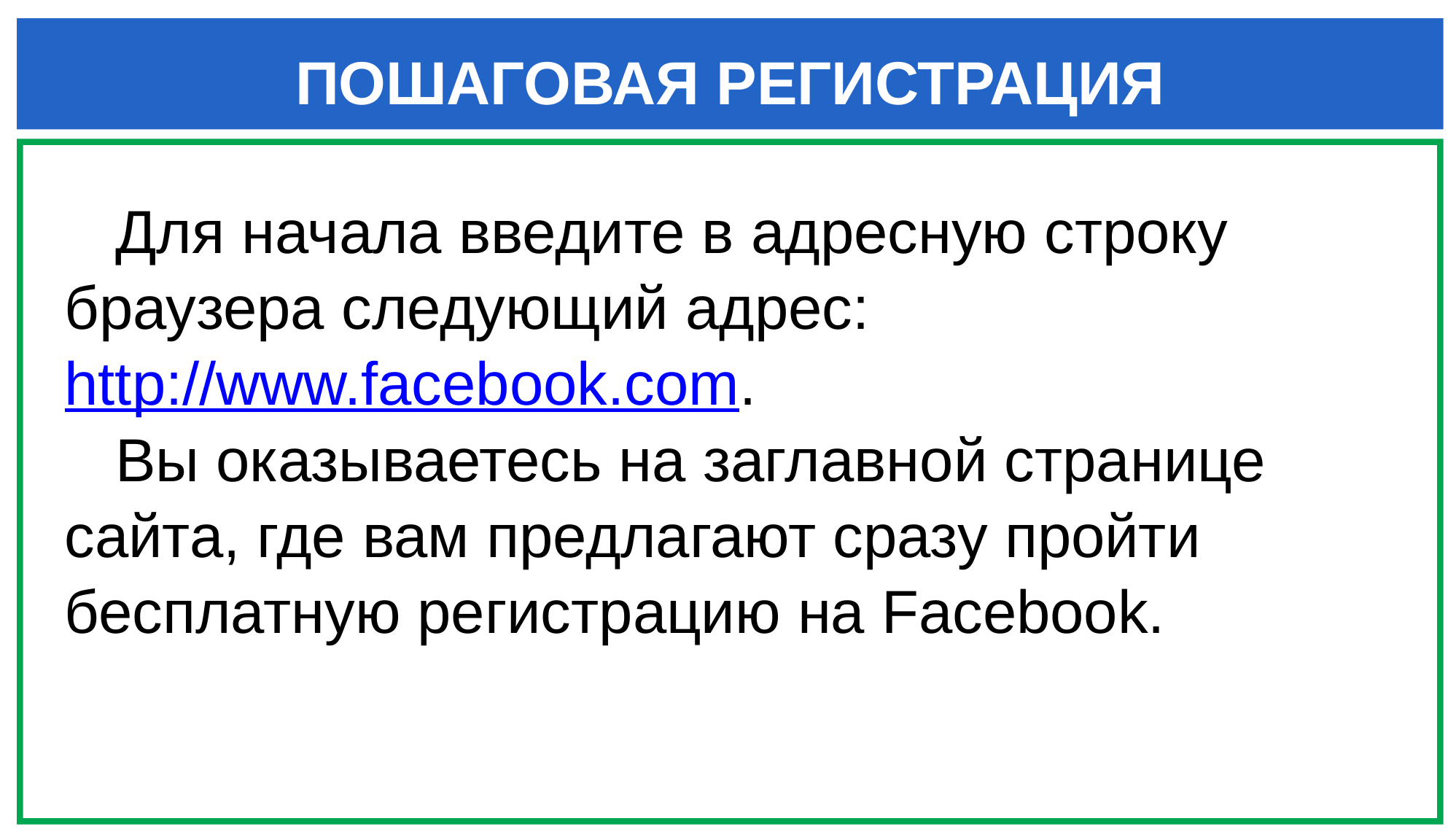

# ПОШАГОВАЯ РЕГИСТРАЦИЯ
   Для начала введите в адресную строку браузера следующий адрес: http://www.facebook.com.
   Вы оказываетесь на заглавной странице сайта, где вам предлагают сразу пройти бесплатную регистрацию на Facebook.